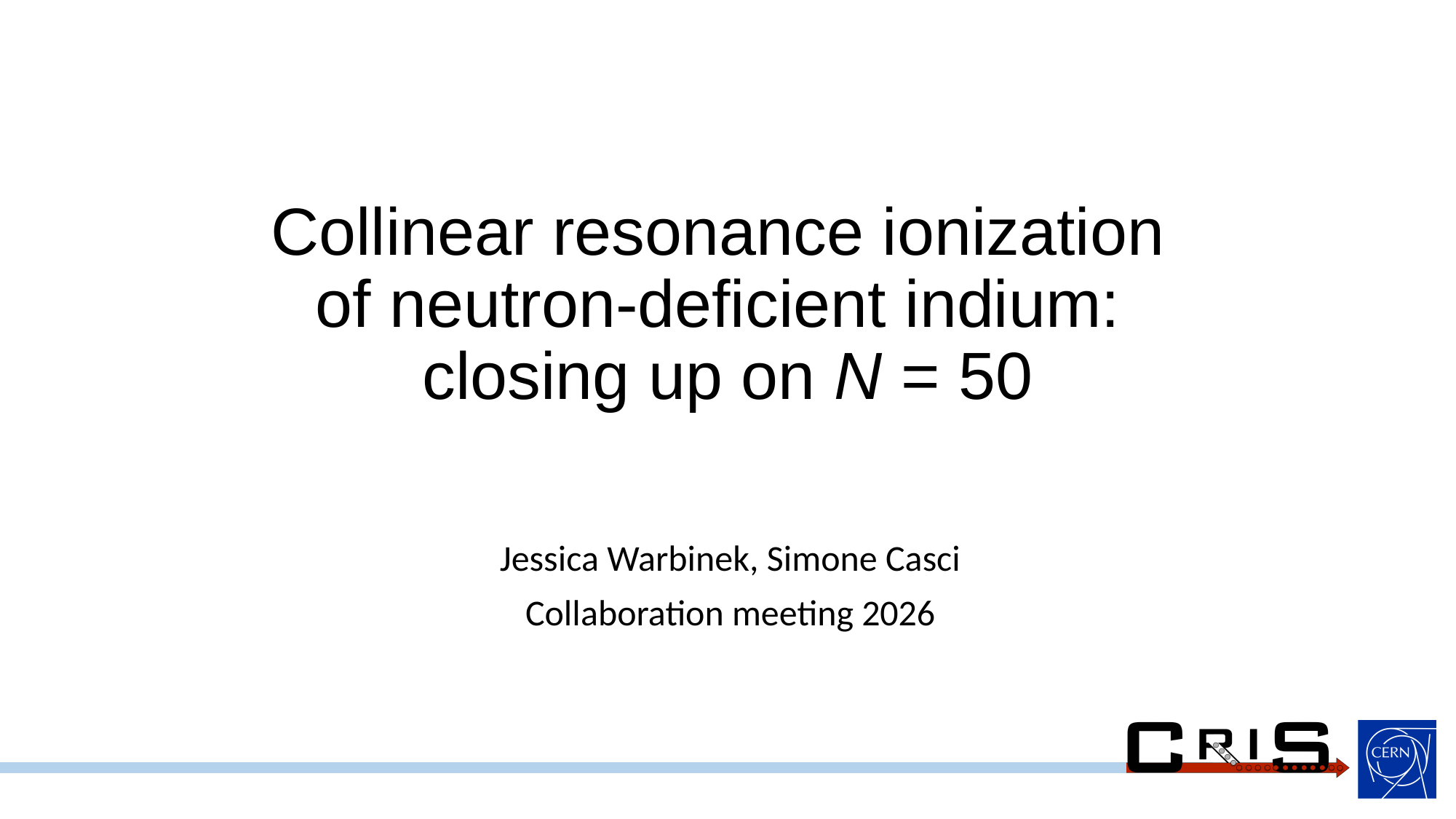

# Collinear resonance ionization of neutron-deficient indium: closing up on N = 50
Jessica Warbinek, Simone Casci
Collaboration meeting 2026